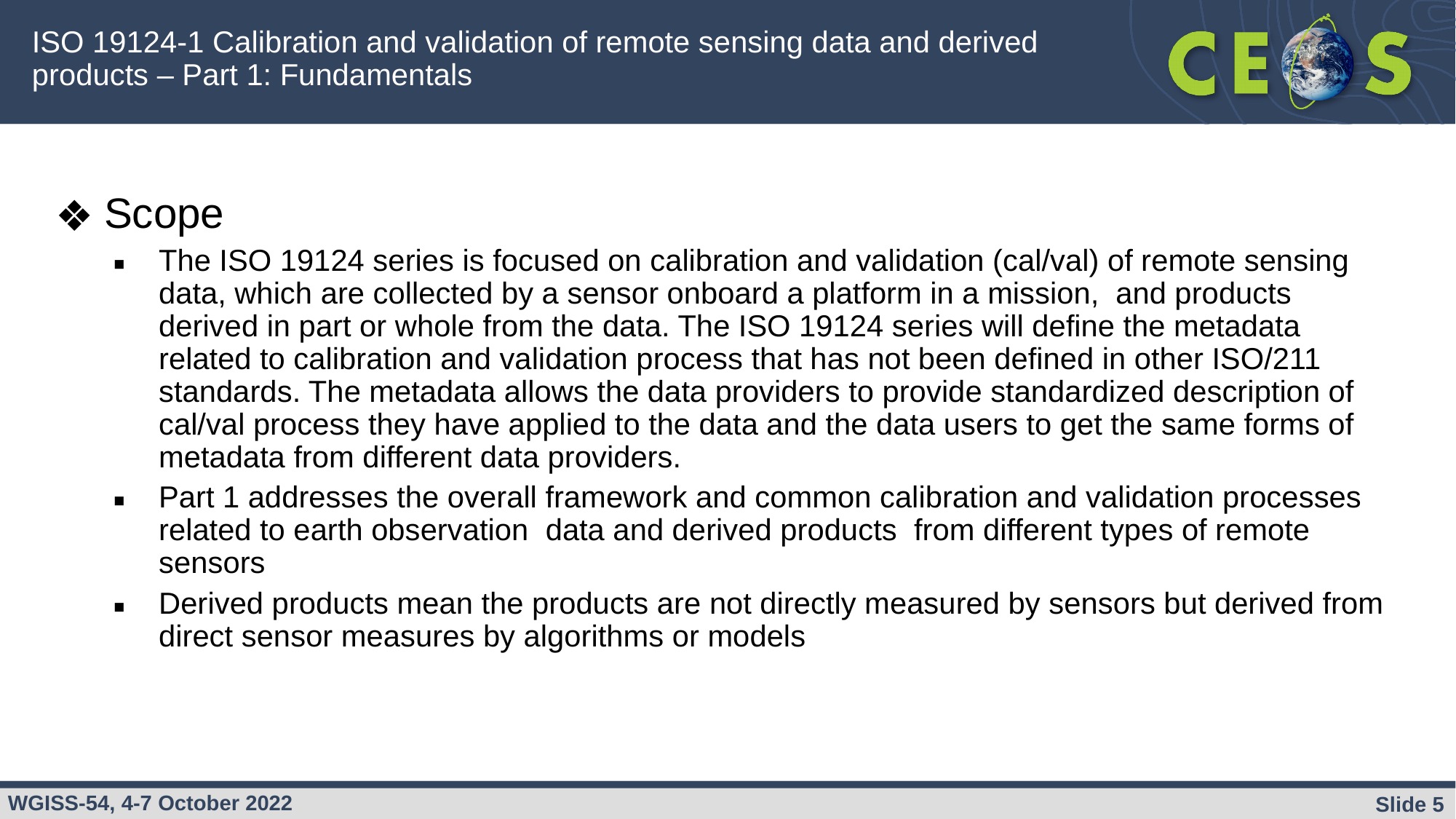

# ISO 19124-1 Calibration and validation of remote sensing data and derived products – Part 1: Fundamentals
Scope
The ISO 19124 series is focused on calibration and validation (cal/val) of remote sensing data, which are collected by a sensor onboard a platform in a mission,  and products derived in part or whole from the data. The ISO 19124 series will define the metadata related to calibration and validation process that has not been defined in other ISO/211 standards. The metadata allows the data providers to provide standardized description of cal/val process they have applied to the data and the data users to get the same forms of metadata from different data providers.
Part 1 addresses the overall framework and common calibration and validation processes related to earth observation  data and derived products  from different types of remote sensors
Derived products mean the products are not directly measured by sensors but derived from direct sensor measures by algorithms or models